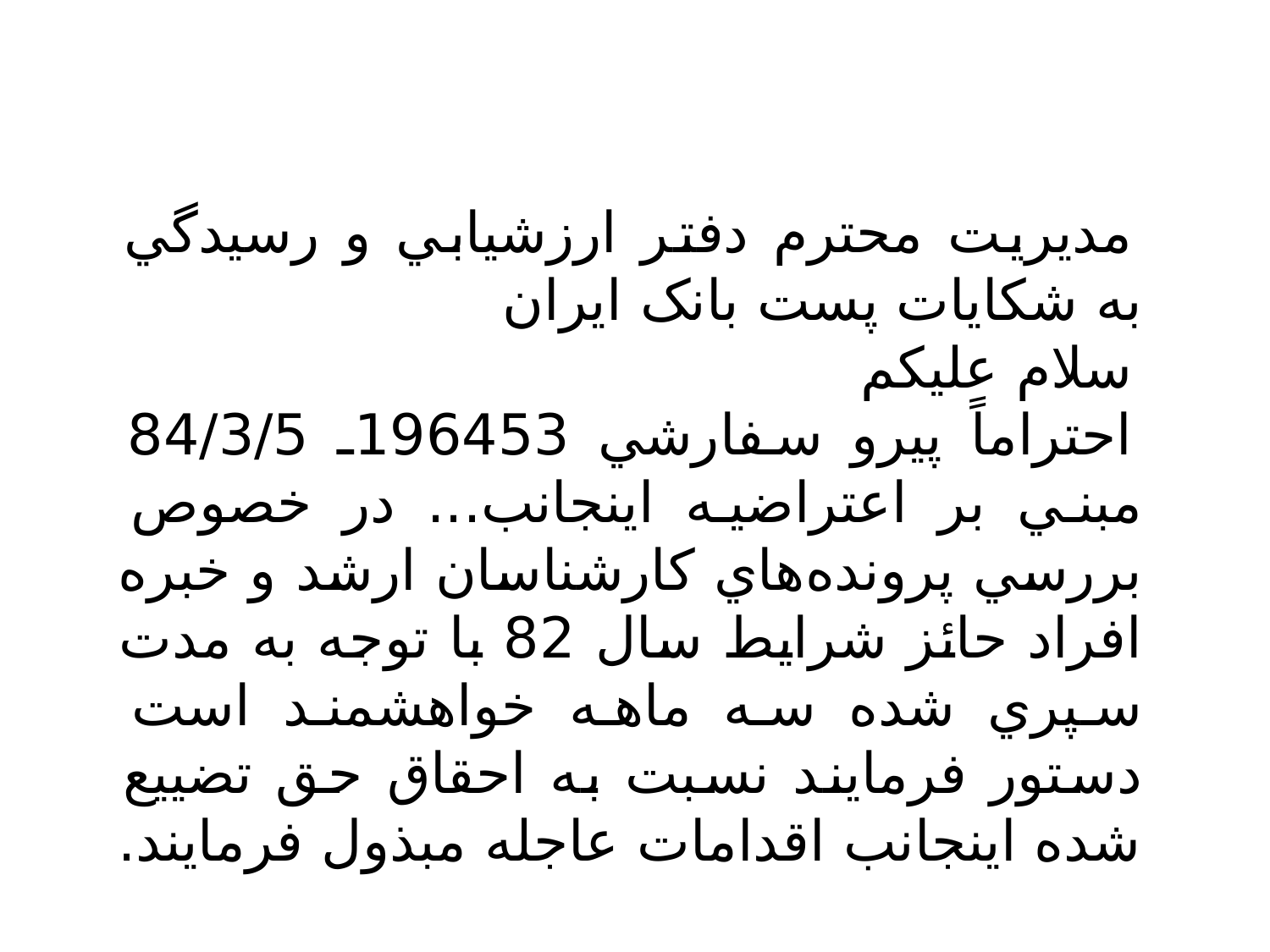

مديريت محترم دفتر ارزشيابي و رسيدگي به شکايات پست بانک ايران
سلام عليکم
احتراماً پيرو سفارشي 196453ـ 84/3/5 مبني بر اعتراضيه اينجانب... در خصوص بررسي پرونده‌هاي کارشناسان ارشد و خبره افراد حائز شرايط سال 82 با توجه به مدت سپري شده سه ماهه خواهشمند است دستور فرمايند نسبت به احقاق حق تضييع شده اينجانب اقدامات عاجله مبذول فرمايند.